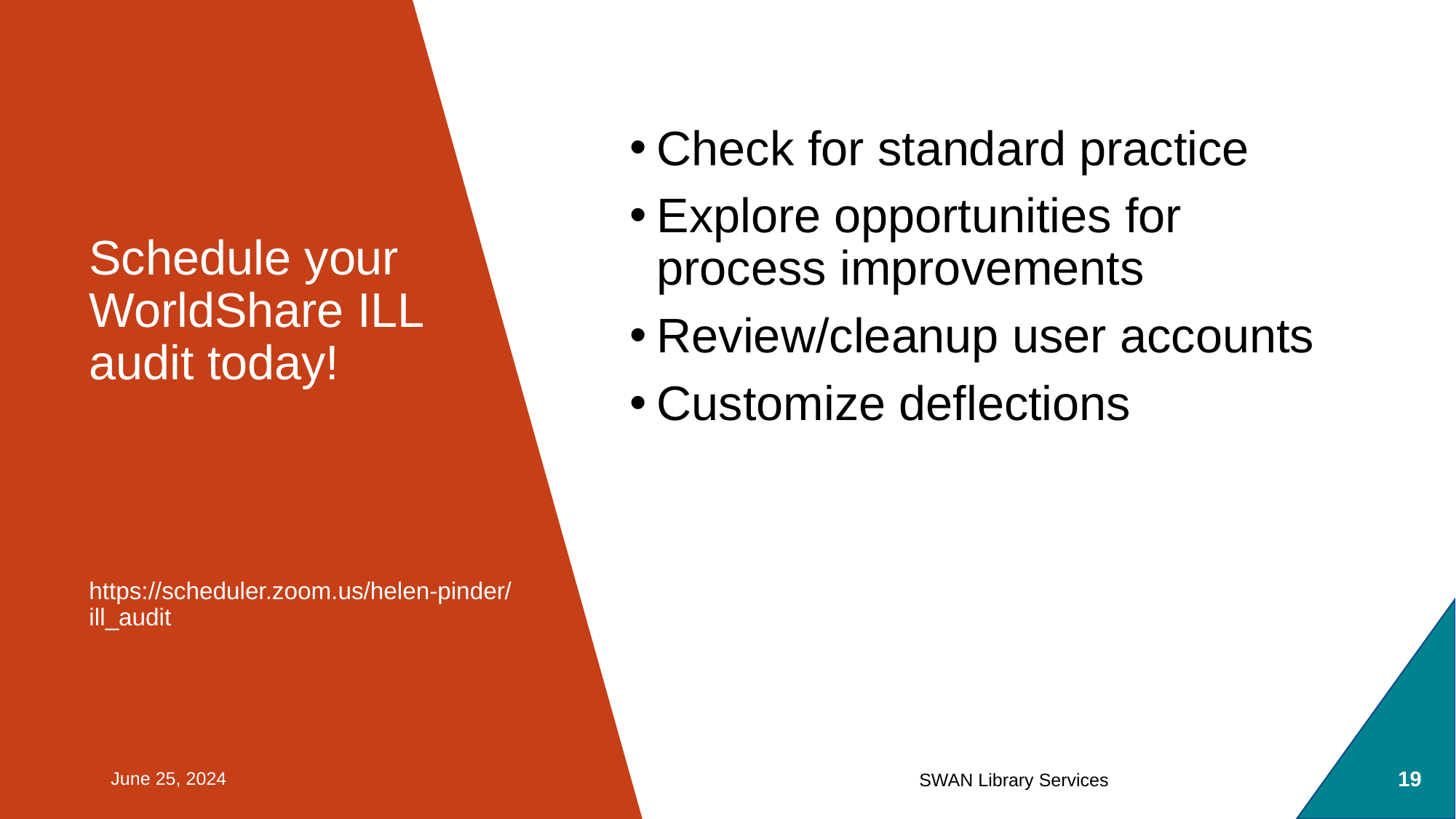

Check for standard practice
Explore opportunities for process improvements
Review/cleanup user accounts
Customize deflections

# Schedule your WorldShare ILL audit today!
https://scheduler.zoom.us/helen-pinder/ill_audit
June 25, 2024
19
SWAN Library Services